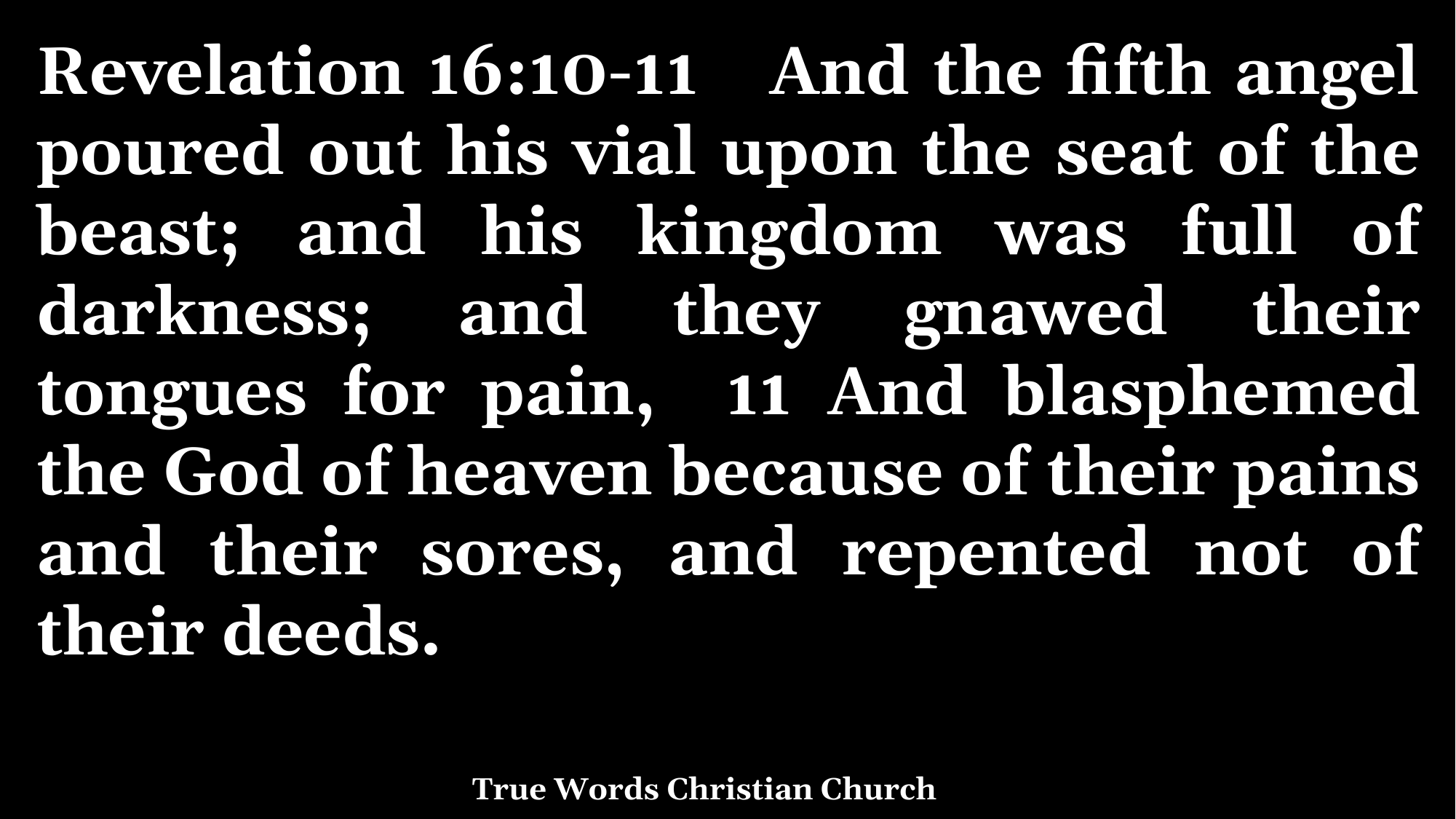

Revelation 16:10-11   And the fifth angel poured out his vial upon the seat of the beast; and his kingdom was full of darkness; and they gnawed their tongues for pain,  11 And blasphemed the God of heaven because of their pains and their sores, and repented not of their deeds.
True Words Christian Church